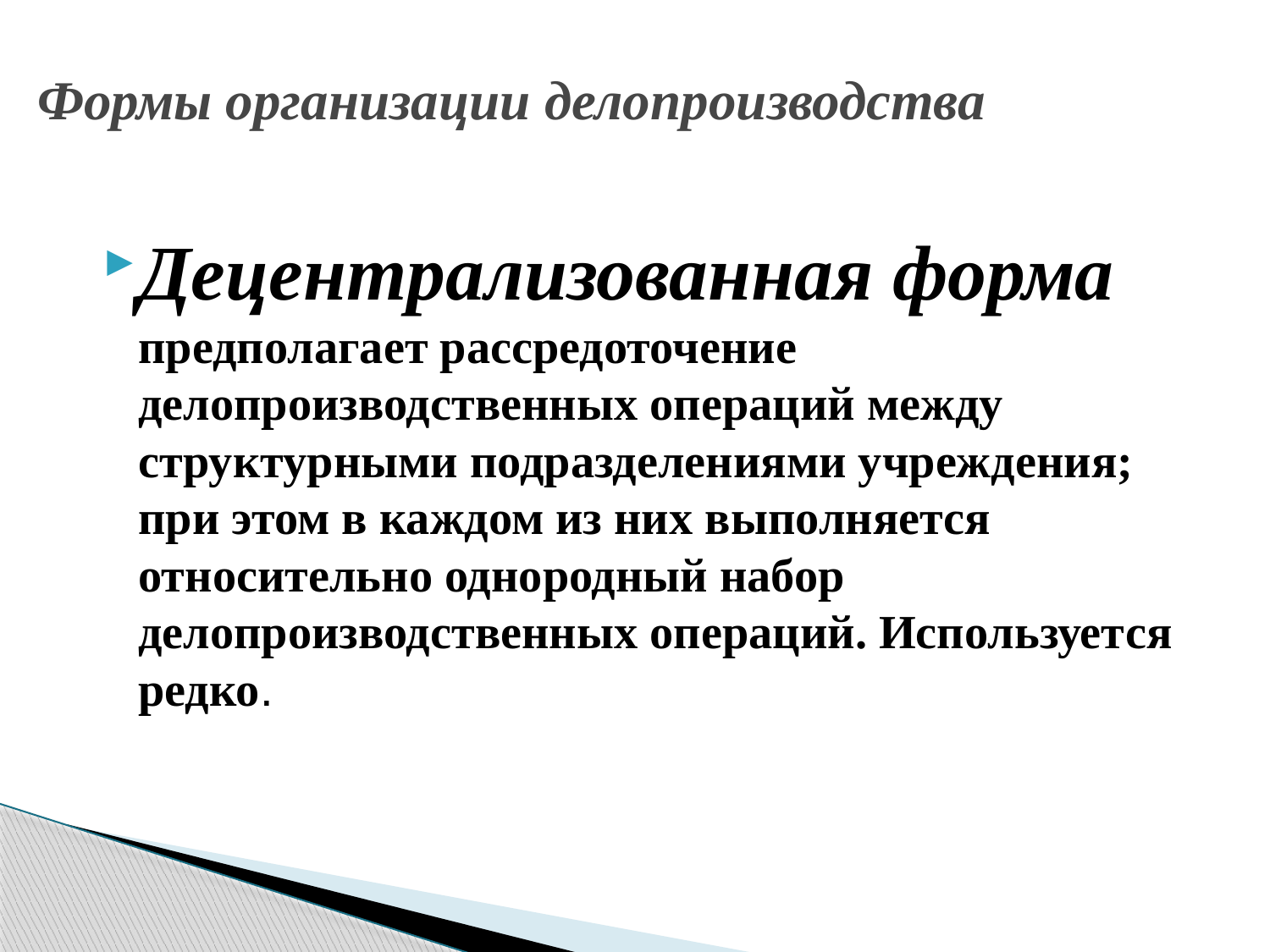

# Формы организации делопроизводства
Децентрализованная форма предполагает рассредоточение делопроизводственных операций между структурными подразделениями учреждения; при этом в каждом из них выполняется относительно однородный набор делопроизводственных операций. Используется редко.